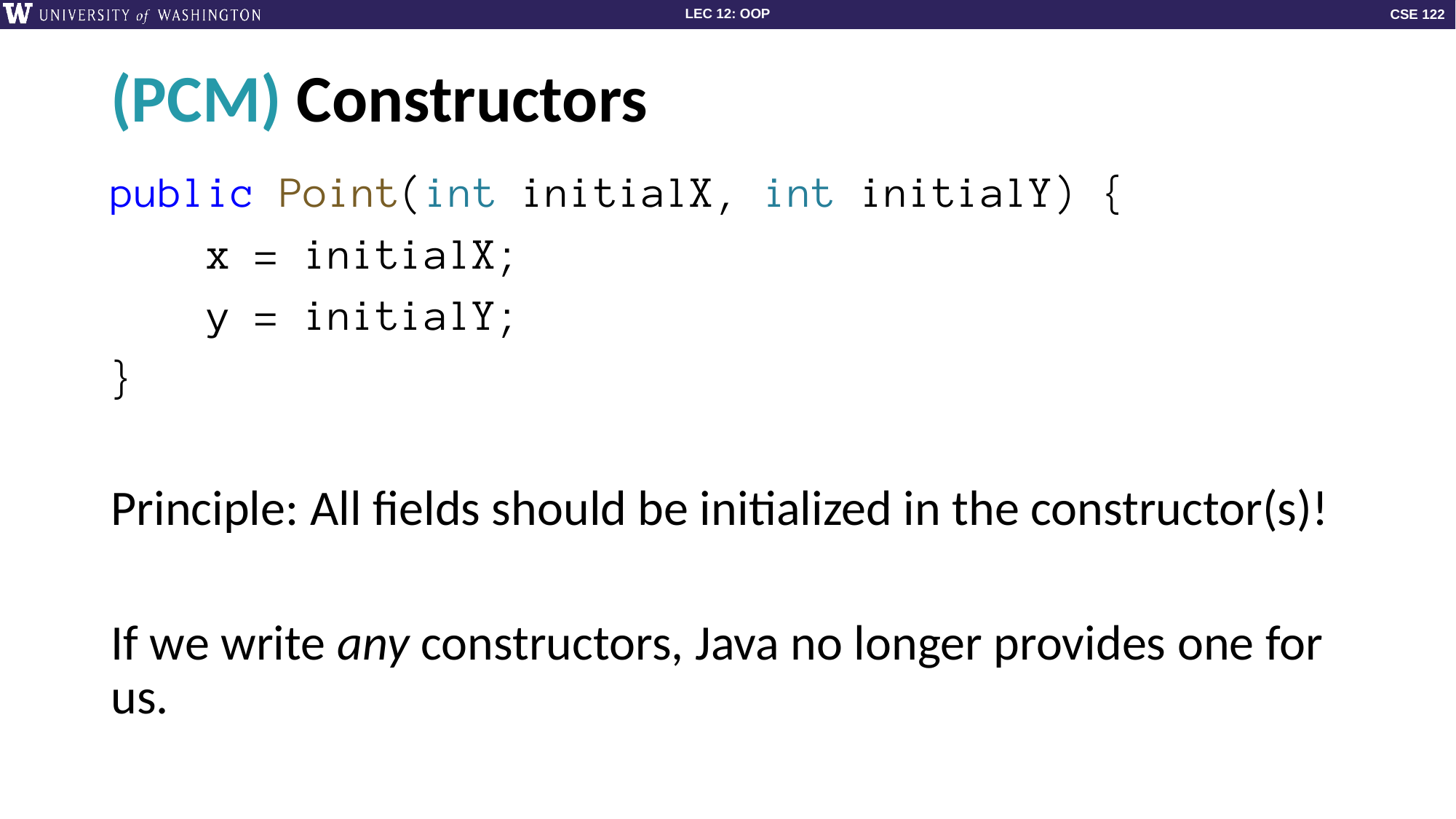

# (PCM) Constructors
public Point(int initialX, int initialY) {
    x = initialX;
    y = initialY;
}

Principle: All fields should be initialized in the constructor(s)!

If we write any constructors, Java no longer provides one for us.